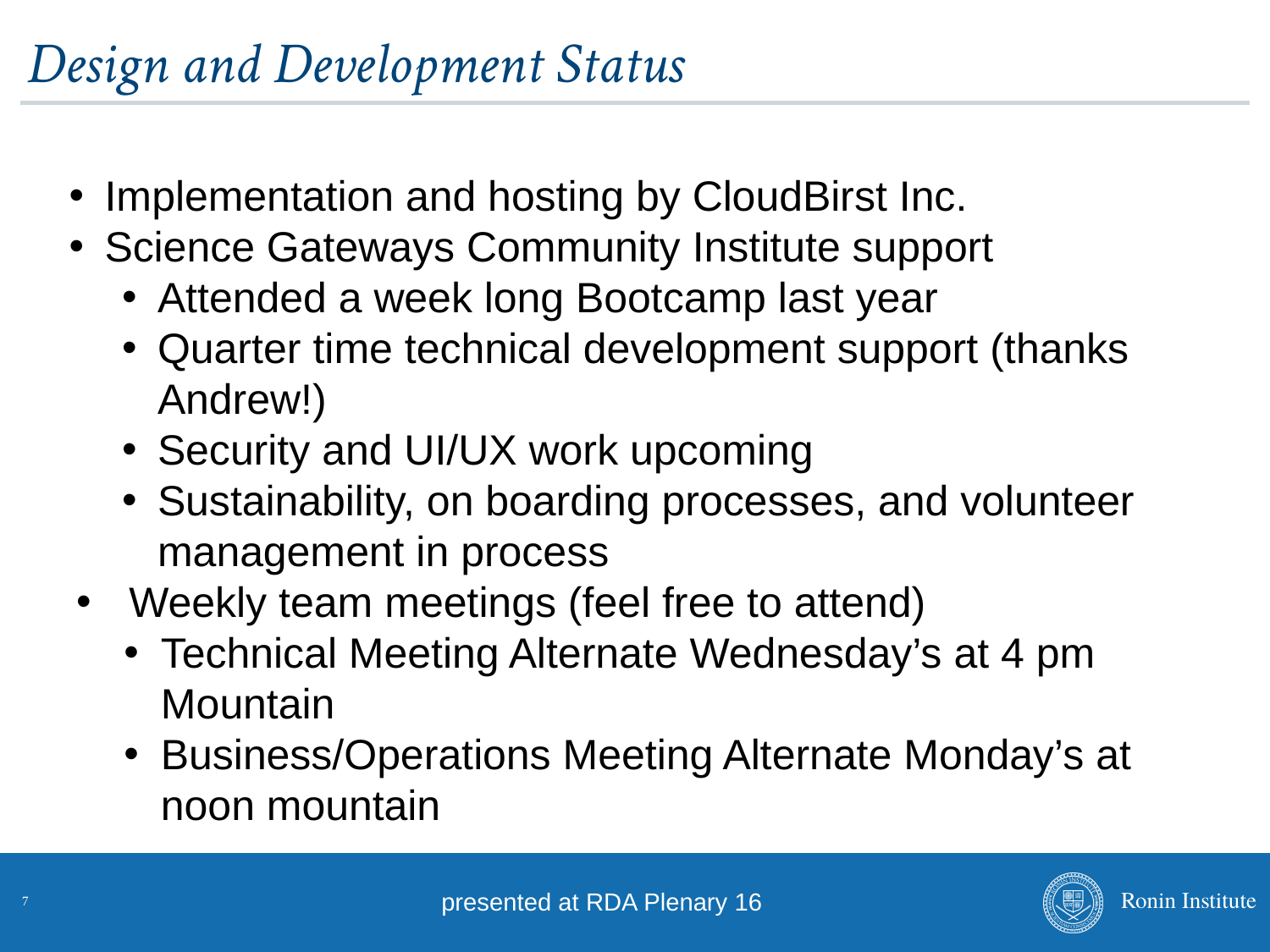

# Design and Development Status
Implementation and hosting by CloudBirst Inc.
Science Gateways Community Institute support
Attended a week long Bootcamp last year
Quarter time technical development support (thanks Andrew!)
Security and UI/UX work upcoming
Sustainability, on boarding processes, and volunteer management in process
Weekly team meetings (feel free to attend)
Technical Meeting Alternate Wednesday’s at 4 pm Mountain
Business/Operations Meeting Alternate Monday’s at noon mountain
7